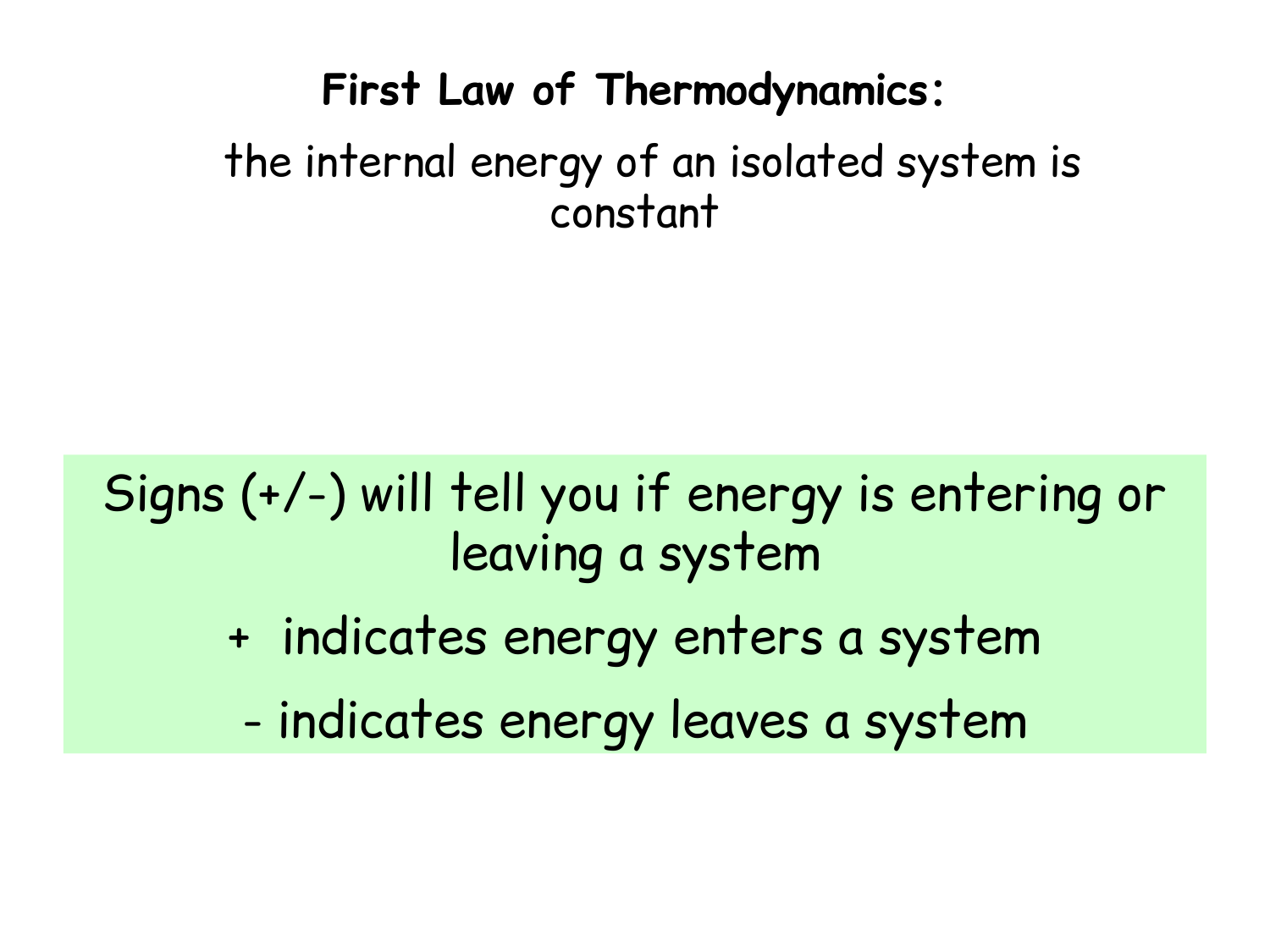

First Law of Thermodynamics:
  the internal energy of an isolated system is constant
Signs (+/-) will tell you if energy is entering or leaving a system
+  indicates energy enters a system
- indicates energy leaves a system